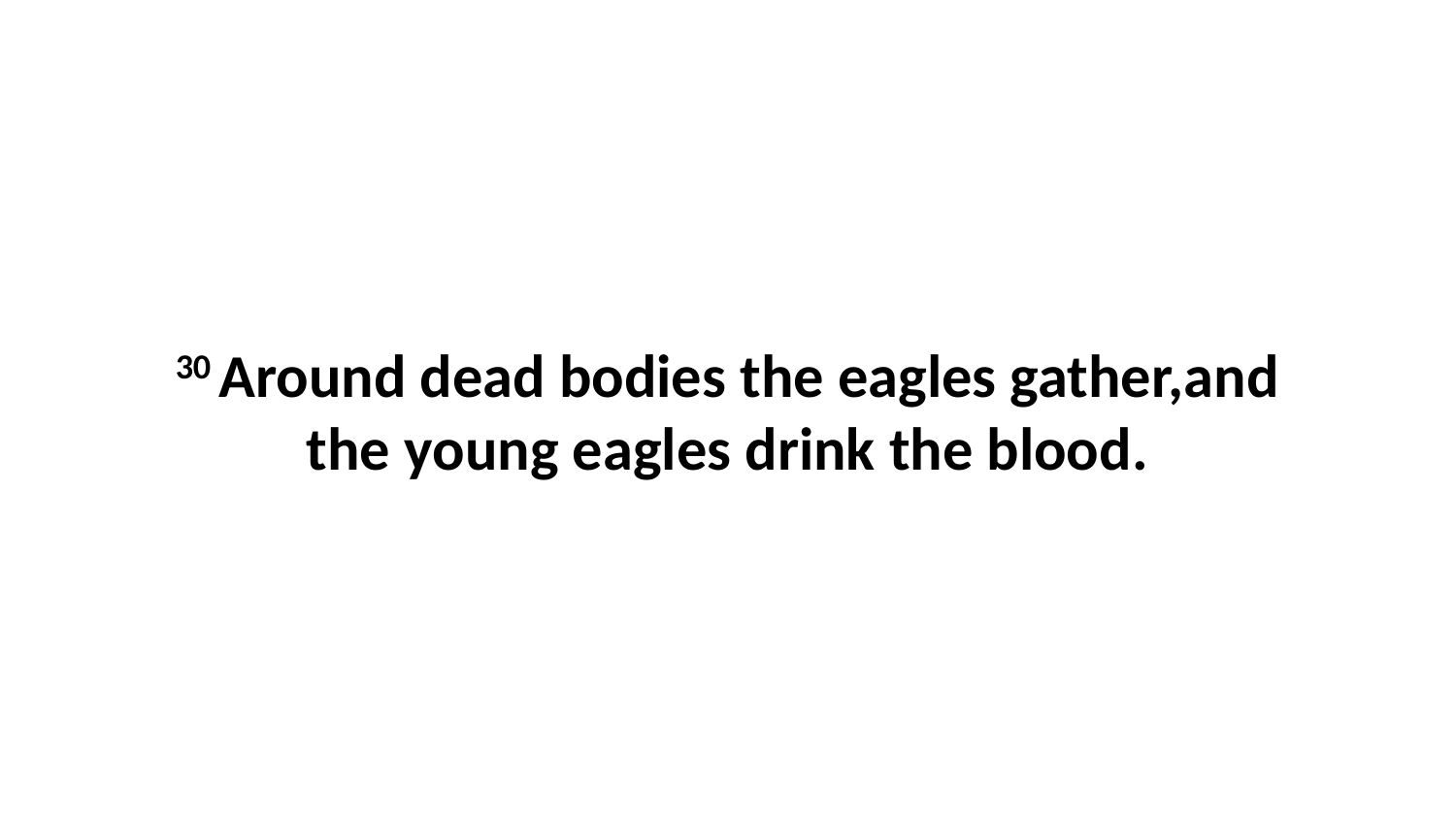

30 Around dead bodies the eagles gather,and the young eagles drink the blood.